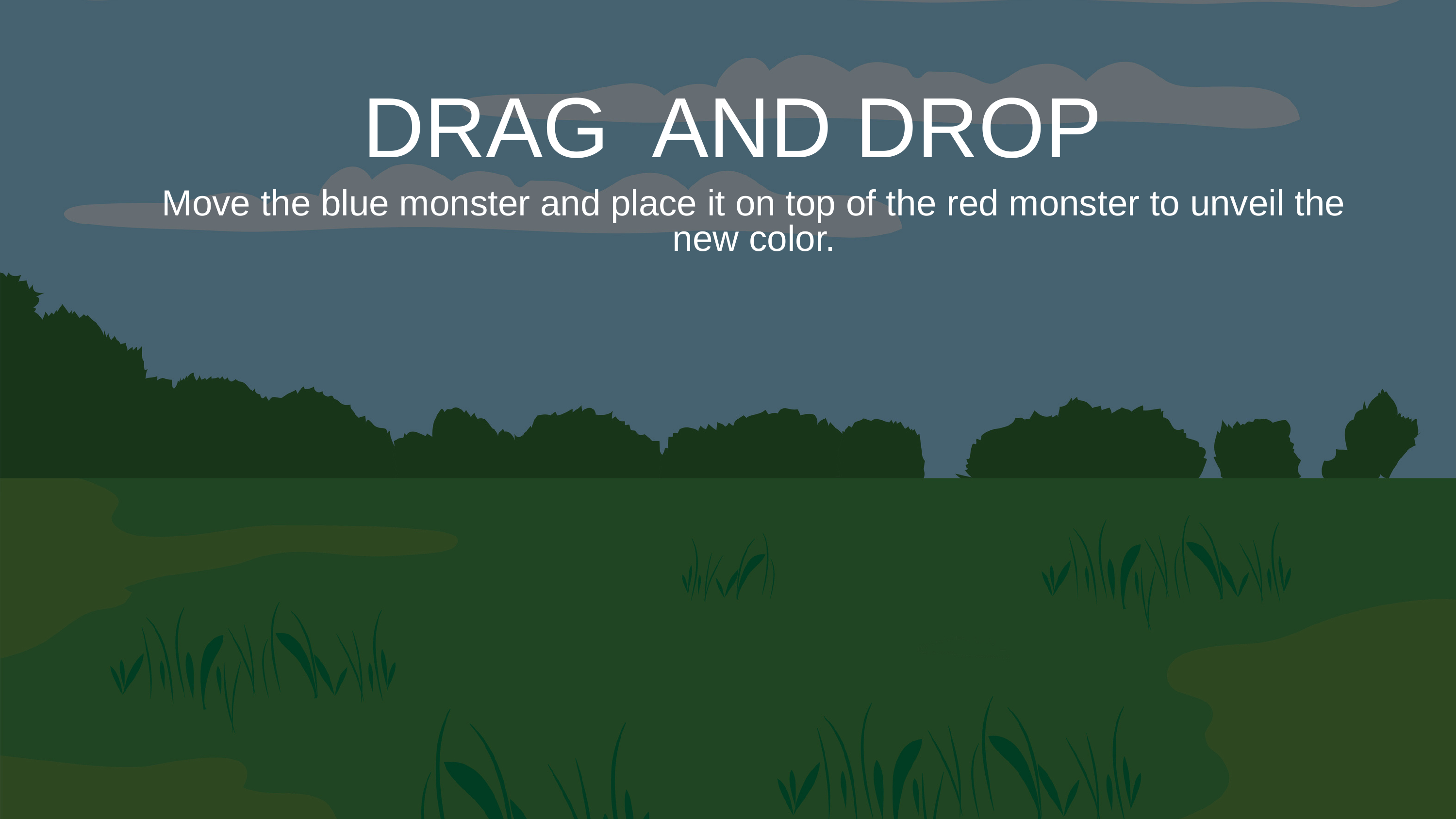

DRAG  AND DROP
Move the blue monster and place it on top of the red monster to unveil the new color.